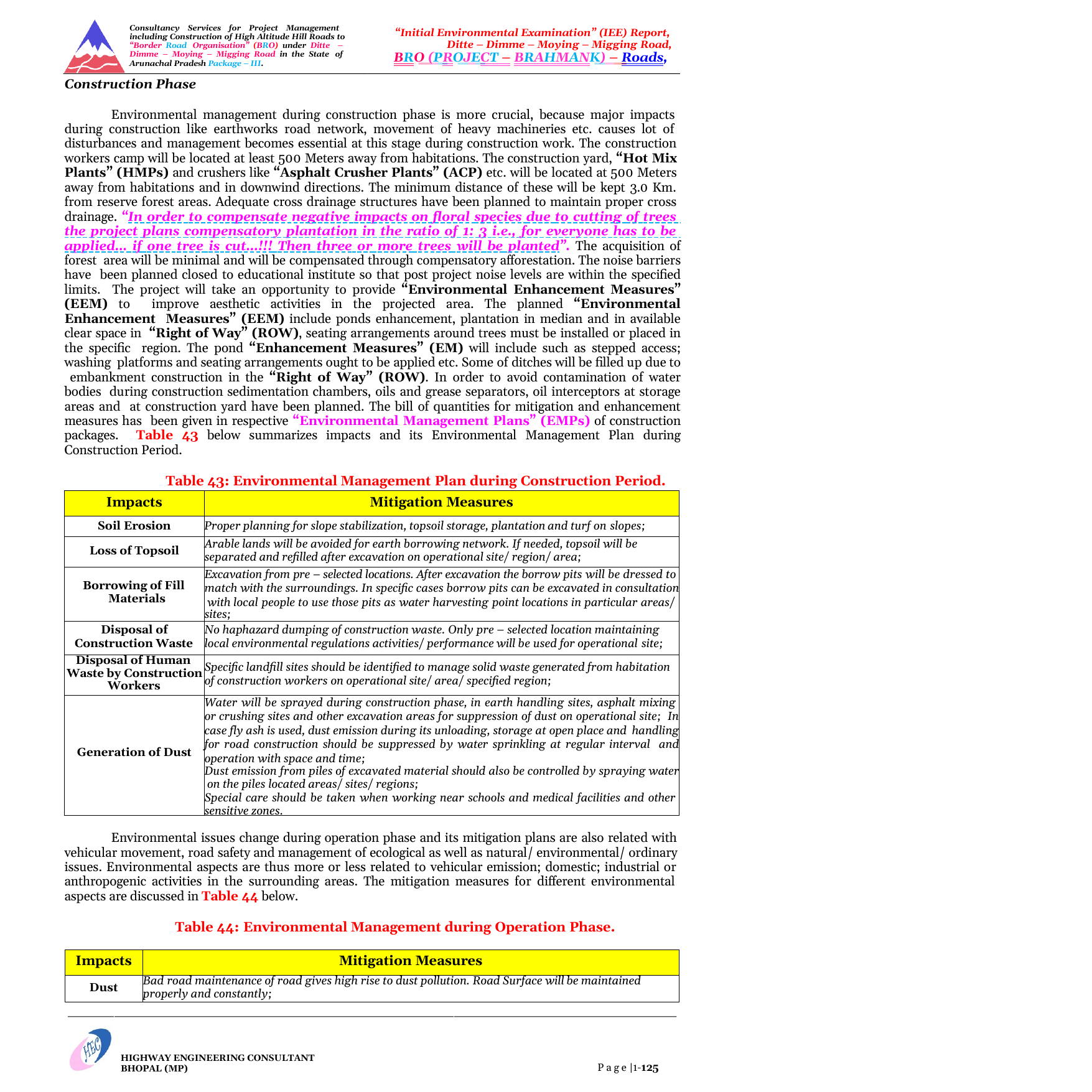

Consultancy Services for Project Management  including Construction of High Altitude Hill Roads to  “Border Road Organisation” (BRO) under Ditte  –  Dimme – Moying – Migging Road in the State of  Arunachal Pradesh Package – III.
“Initial Environmental Examination” (IEE) Report,  Ditte – Dimme – Moying – Migging Road,
BRO (PROJECT – BRAHMANK) – Roads,

Construction Phase

Environmental management during construction phase is more crucial, because major impacts  during construction like earthworks road network, movement of heavy machineries etc. causes lot of  disturbances and management becomes essential at this stage during construction work. The construction  workers camp will be located at least 500 Meters away from habitations. The construction yard, “Hot Mix  Plants” (HMPs) and crushers like “Asphalt Crusher Plants” (ACP) etc. will be located at 500 Meters  away from habitations and in downwind directions. The minimum distance of these will be kept 3.0 Km.  from reserve forest areas. Adequate cross drainage structures have been planned to maintain proper cross  drainage. “In order to compensate negative impacts on floral species due to cutting of trees  the project plans compensatory plantation in the ratio of 1: 3 i.e., for everyone has to be  applied… if one tree is cut…!!! Then three or more trees will be planted”. The acquisition of forest  area will be minimal and will be compensated through compensatory afforestation. The noise barriers have  been planned closed to educational institute so that post project noise levels are within the specified limits.  The project will take an opportunity to provide “Environmental Enhancement Measures” (EEM) to  improve aesthetic activities in the projected area. The planned “Environmental Enhancement  Measures” (EEM) include ponds enhancement, plantation in median and in available clear space in  “Right of Way” (ROW), seating arrangements around trees must be installed or placed in the specific  region. The pond “Enhancement Measures” (EM) will include such as stepped access; washing  platforms and seating arrangements ought to be applied etc. Some of ditches will be filled up due to  embankment construction in the “Right of Way” (ROW). In order to avoid contamination of water bodies  during construction sedimentation chambers, oils and grease separators, oil interceptors at storage areas and  at construction yard have been planned. The bill of quantities for mitigation and enhancement measures has  been given in respective “Environmental Management Plans” (EMPs) of construction packages.  Table 43 below summarizes impacts and its Environmental Management Plan during Construction Period.

Table 43: Environmental Management Plan during Construction Period.
| Impacts | Mitigation Measures |
| --- | --- |
| Soil Erosion | Proper planning for slope stabilization, topsoil storage, plantation and turf on slopes; |
| Loss of Topsoil | Arable lands will be avoided for earth borrowing network. If needed, topsoil will be separated and refilled after excavation on operational site/ region/ area; |
| Borrowing of Fill Materials | Excavation from pre – selected locations. After excavation the borrow pits will be dressed to match with the surroundings. In specific cases borrow pits can be excavated in consultation with local people to use those pits as water harvesting point locations in particular areas/ sites; |
| Disposal of Construction Waste | No haphazard dumping of construction waste. Only pre – selected location maintaining local environmental regulations activities/ performance will be used for operational site; |
| Disposal of Human Waste by Construction Workers | Specific landfill sites should be identified to manage solid waste generated from habitation of construction workers on operational site/ area/ specified region; |
| Generation of Dust | Water will be sprayed during construction phase, in earth handling sites, asphalt mixing or crushing sites and other excavation areas for suppression of dust on operational site; In case fly ash is used, dust emission during its unloading, storage at open place and handling for road construction should be suppressed by water sprinkling at regular interval and operation with space and time; Dust emission from piles of excavated material should also be controlled by spraying water on the piles located areas/ sites/ regions; Special care should be taken when working near schools and medical facilities and other sensitive zones. |
Environmental issues change during operation phase and its mitigation plans are also related with  vehicular movement, road safety and management of ecological as well as natural/ environmental/ ordinary  issues. Environmental aspects are thus more or less related to vehicular emission; domestic; industrial or  anthropogenic activities in the surrounding areas. The mitigation measures for different environmental  aspects are discussed in Table 44 below.

Table 44: Environmental Management during Operation Phase.
| Impacts | Mitigation Measures |
| --- | --- |
| Dust | Bad road maintenance of road gives high rise to dust pollution. Road Surface will be maintained properly and constantly; |

HIGHWAY ENGINEERING CONSULTANT  BHOPAL (MP)
P a g e |1-125